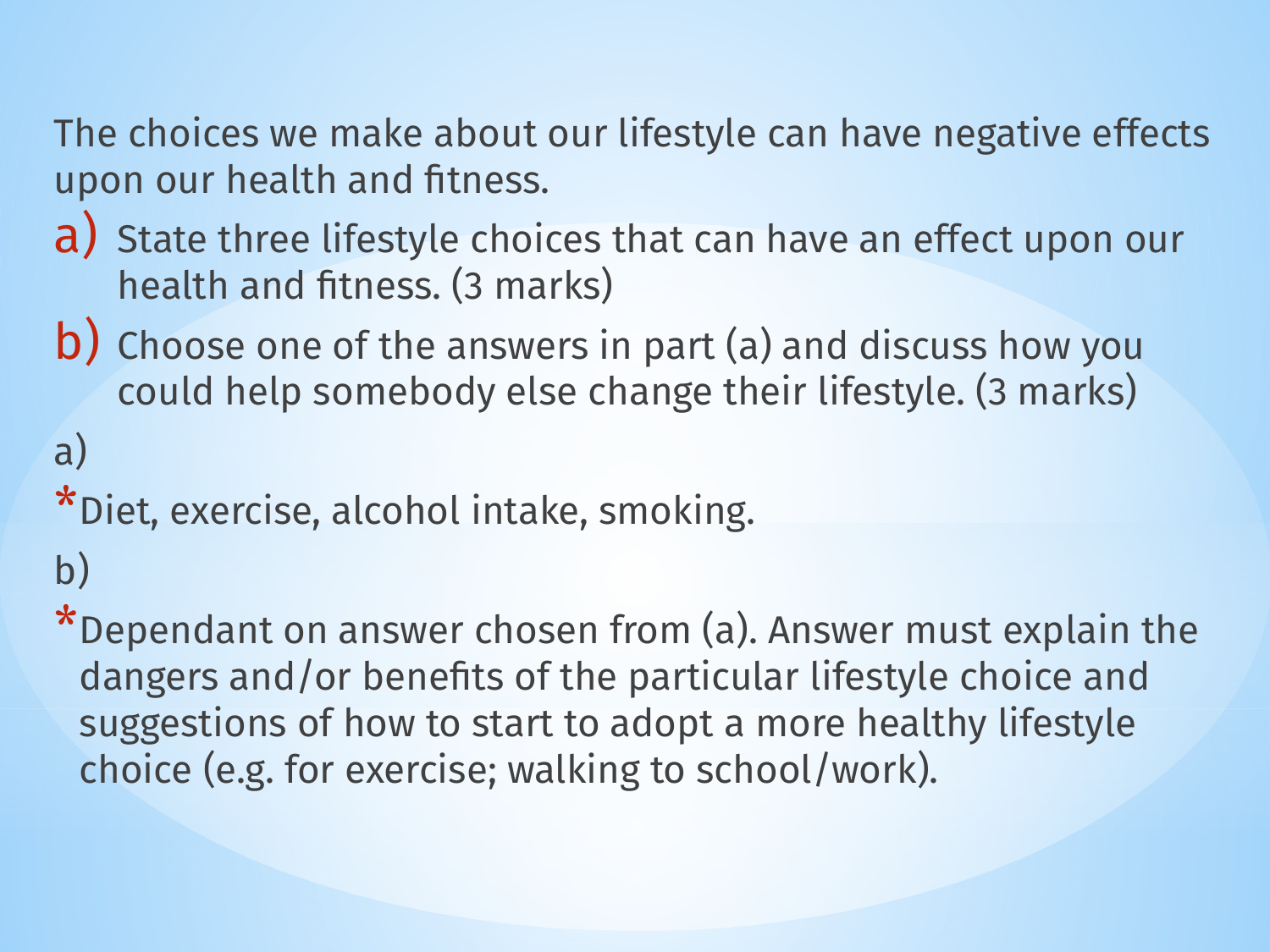

#
The choices we make about our lifestyle can have negative effects upon our health and fitness.
State three lifestyle choices that can have an effect upon our health and fitness. (3 marks)
Choose one of the answers in part (a) and discuss how you could help somebody else change their lifestyle. (3 marks)
a)
Diet, exercise, alcohol intake, smoking.
b)
Dependant on answer chosen from (a). Answer must explain the dangers and/or benefits of the particular lifestyle choice and suggestions of how to start to adopt a more healthy lifestyle choice (e.g. for exercise; walking to school/work).